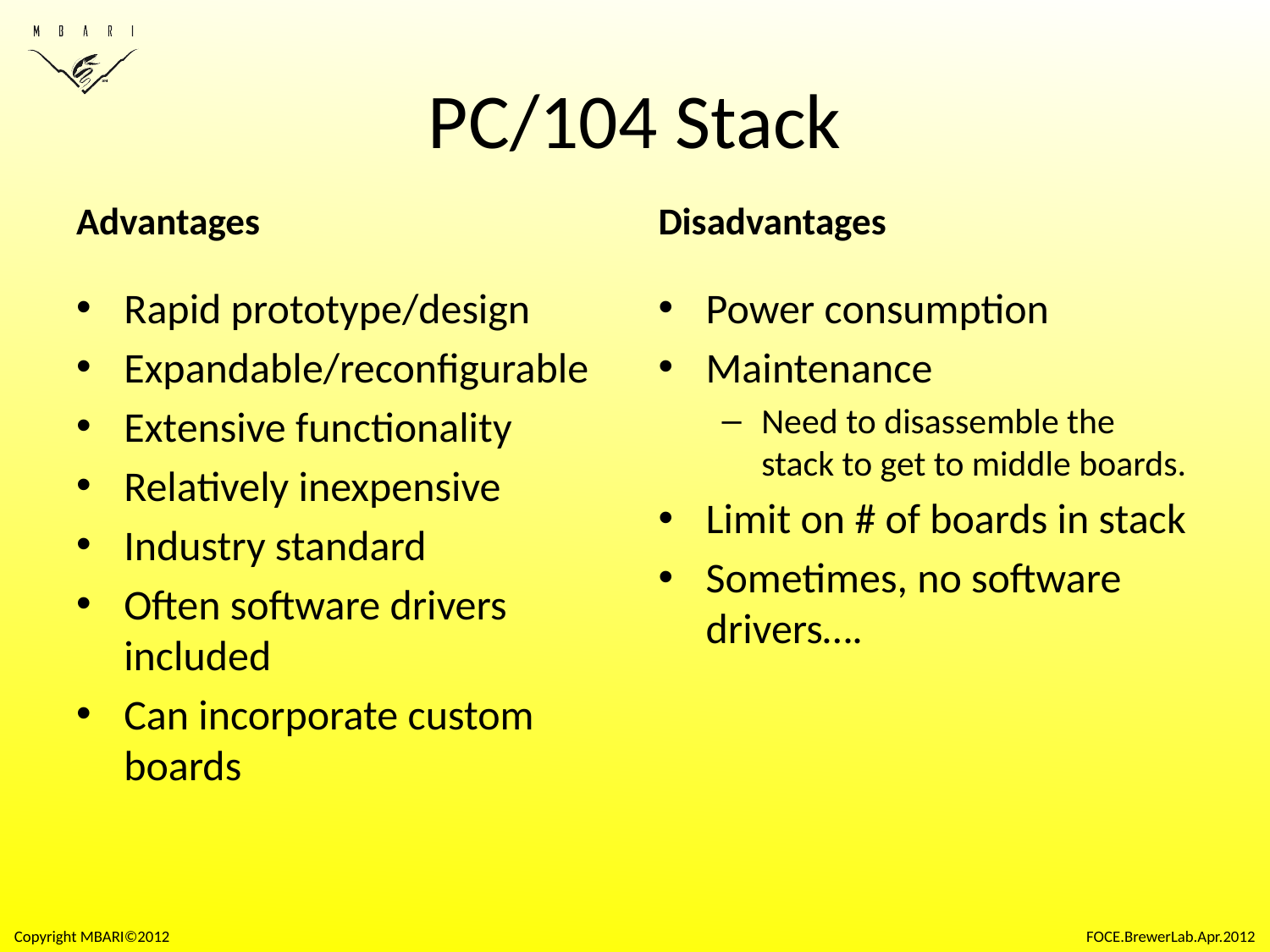

# PC/104 Stack
Advantages
Disadvantages
Rapid prototype/design
Expandable/reconfigurable
Extensive functionality
Relatively inexpensive
Industry standard
Often software drivers included
Can incorporate custom boards

Power consumption
Maintenance
Need to disassemble the stack to get to middle boards.
Limit on # of boards in stack
Sometimes, no software drivers….